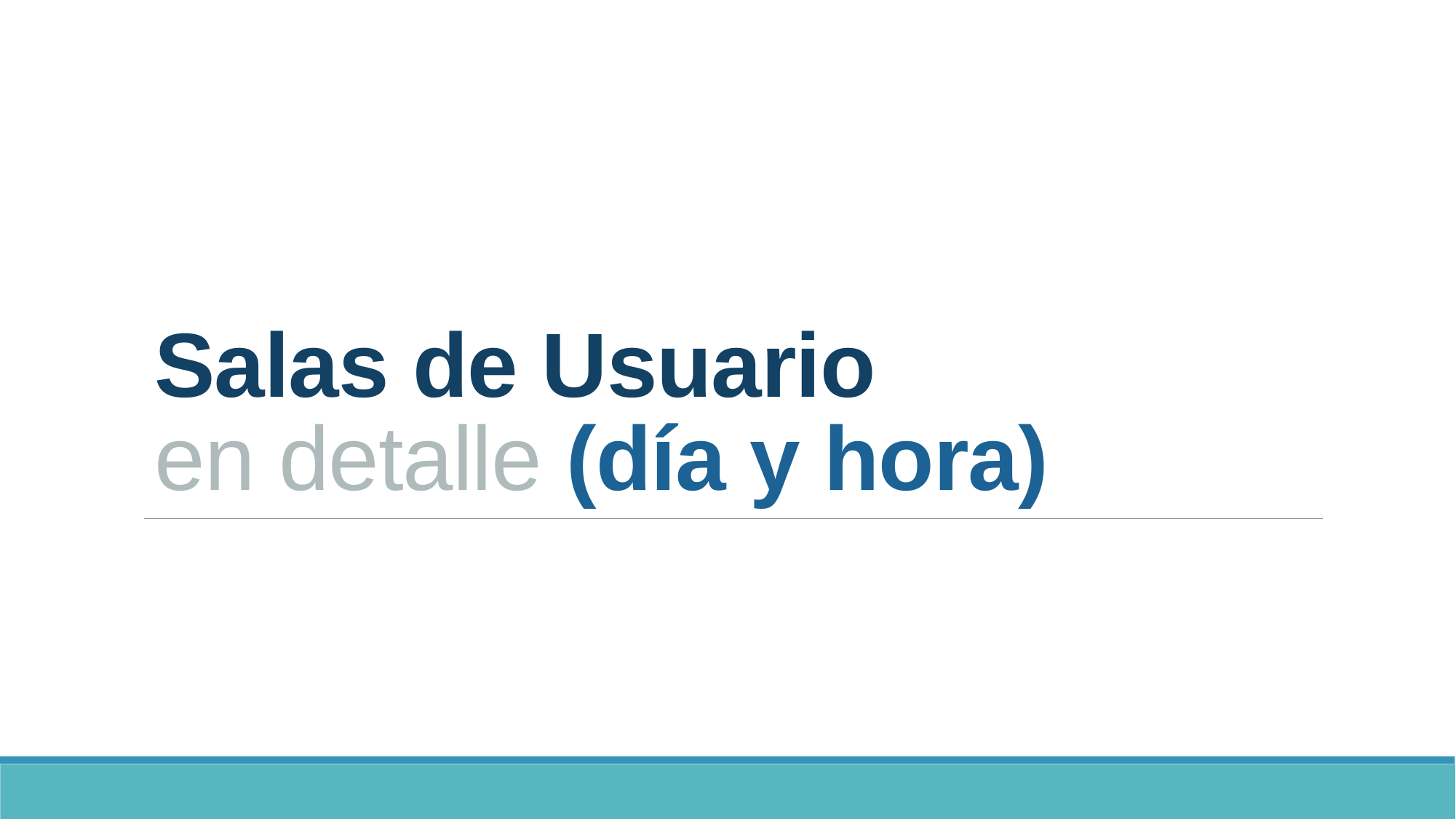

Salas de Usuario
en detalle (día y hora)